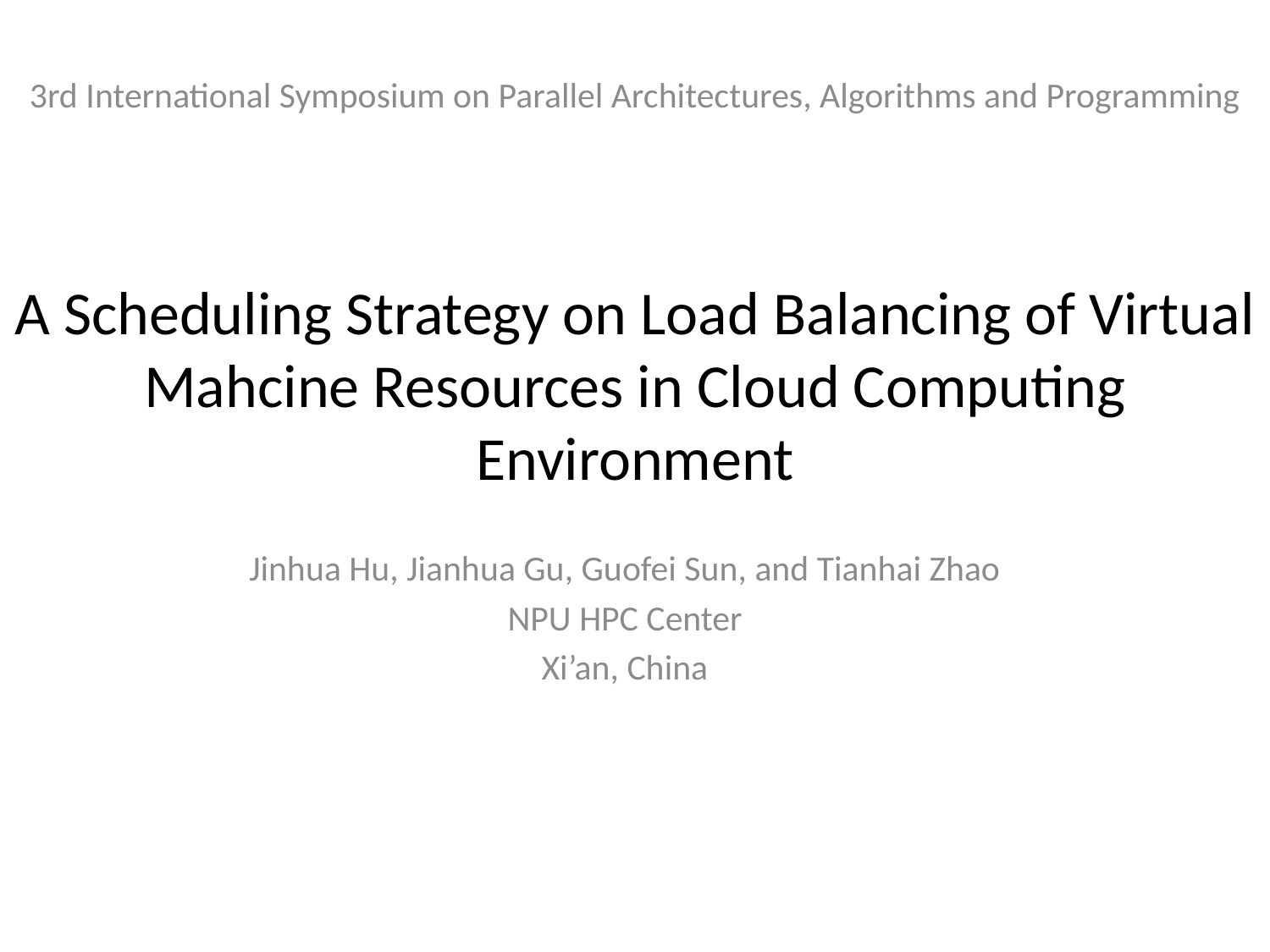

3rd International Symposium on Parallel Architectures, Algorithms and Programming
# A Scheduling Strategy on Load Balancing of Virtual Mahcine Resources in Cloud Computing Environment
Jinhua Hu, Jianhua Gu, Guofei Sun, and Tianhai Zhao
NPU HPC Center
Xi’an, China